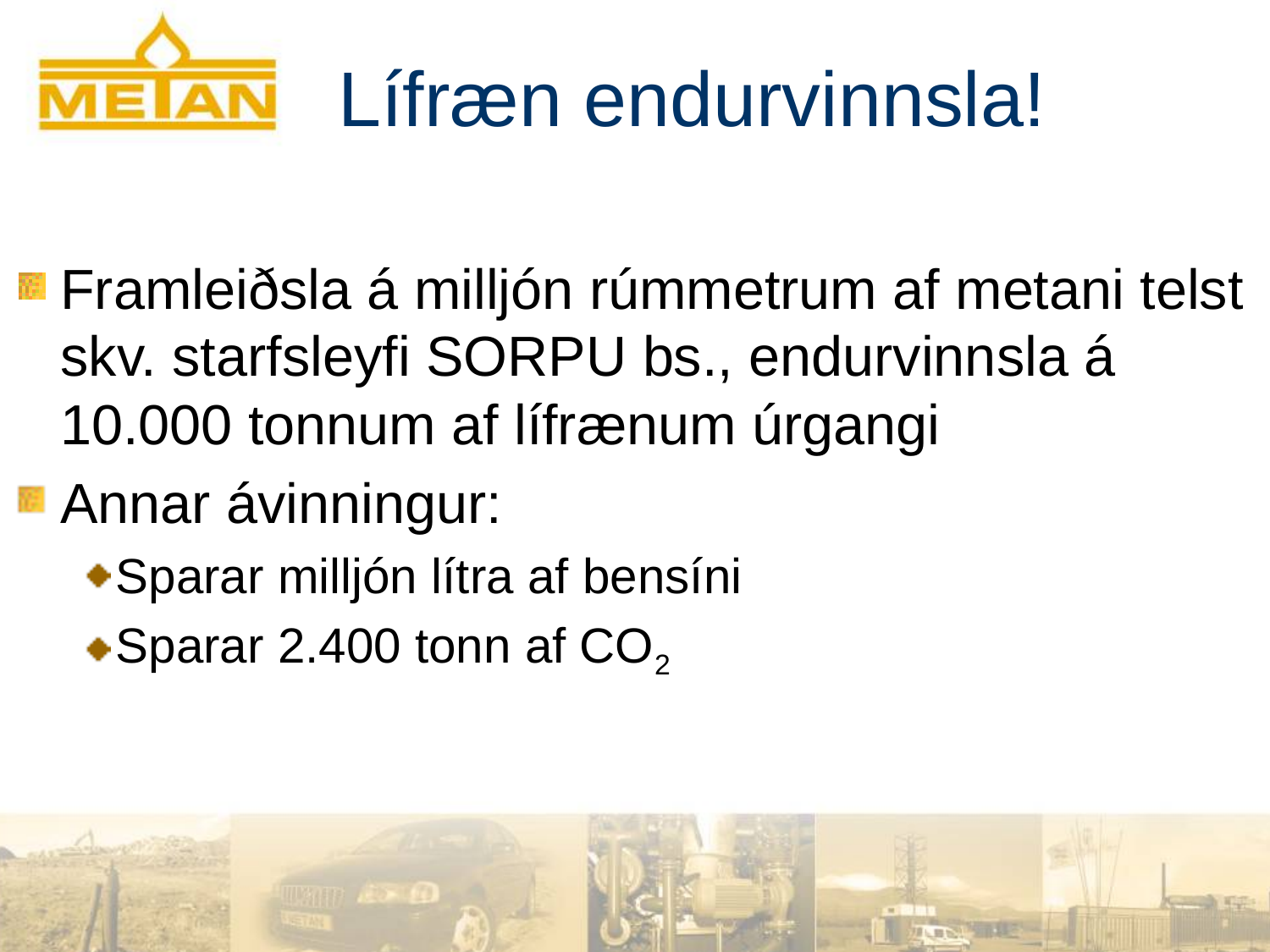

# Lífræn endurvinnsla!
Framleiðsla á milljón rúmmetrum af metani telst skv. starfsleyfi SORPU bs., endurvinnsla á 10.000 tonnum af lífrænum úrgangi
Annar ávinningur:
Sparar milljón lítra af bensíni
Sparar 2.400 tonn af CO2